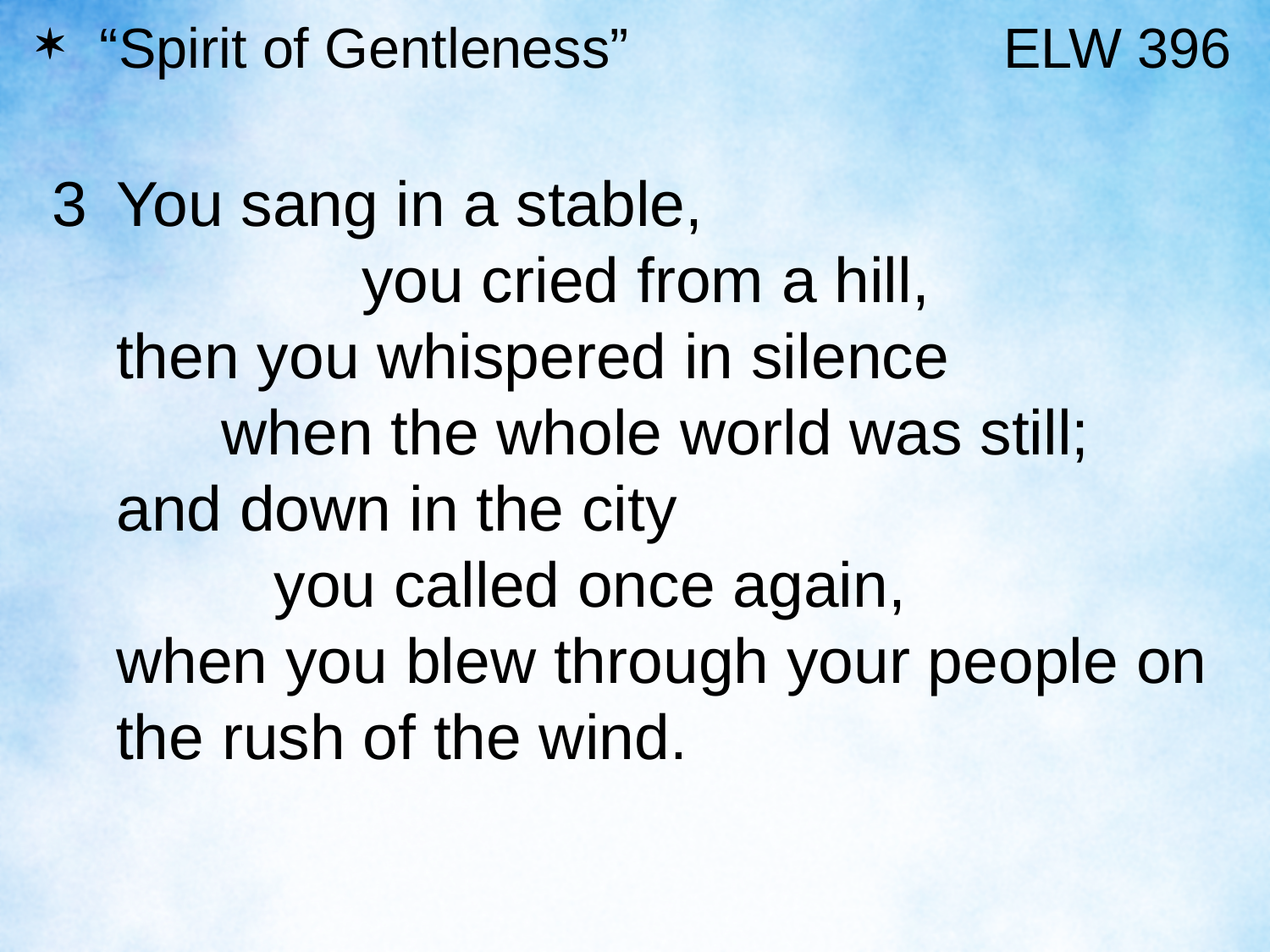

“Spirit of Gentleness”                        ELW 396
3	You sang in a stable,                                            you cried from a hill,
	then you whispered in silence                      when the whole world was still;
	and down in the city                                        you called once again,
	when you blew through your people on the rush of the wind.